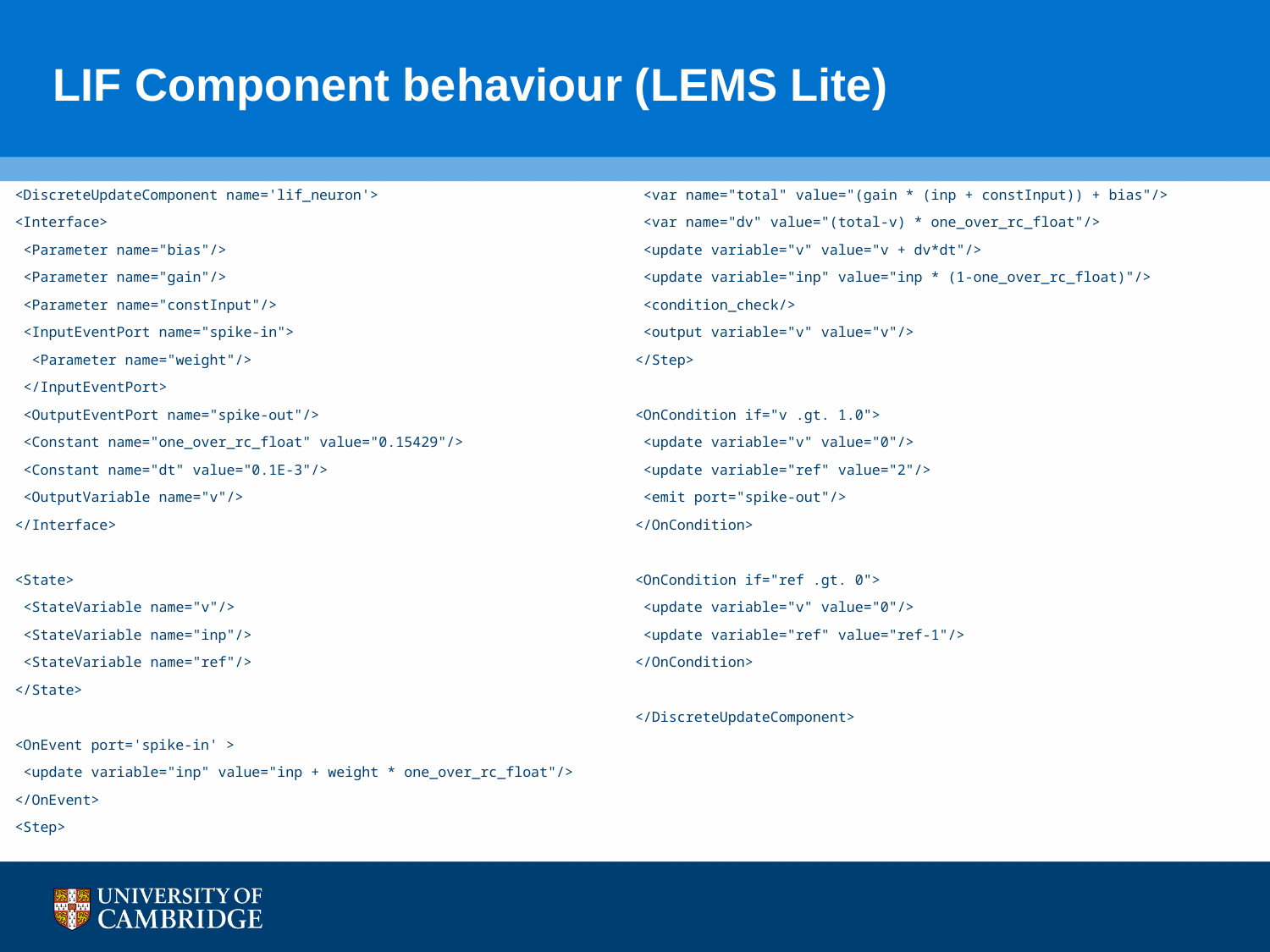

# LIF Component behaviour (LEMS Lite)
<DiscreteUpdateComponent name='lif_neuron'>
<Interface>
 <Parameter name="bias"/>
 <Parameter name="gain"/>
 <Parameter name="constInput"/>
 <InputEventPort name="spike-in">
  <Parameter name="weight"/>
 </InputEventPort>
 <OutputEventPort name="spike-out"/>
 <Constant name="one_over_rc_float" value="0.15429"/>
 <Constant name="dt" value="0.1E-3"/>
 <OutputVariable name="v"/>
</Interface>

<State>
 <StateVariable name="v"/>
 <StateVariable name="inp"/>
 <StateVariable name="ref"/>
</State>

<OnEvent port='spike-in' >
 <update variable="inp" value="inp + weight * one_over_rc_float"/>
</OnEvent>
<Step>
 <var name="total" value="(gain * (inp + constInput)) + bias"/>
 <var name="dv" value="(total-v) * one_over_rc_float"/>
 <update variable="v" value="v + dv*dt"/>
 <update variable="inp" value="inp * (1-one_over_rc_float)"/>
 <condition_check/>
 <output variable="v" value="v"/>
</Step>

<OnCondition if="v .gt. 1.0">
 <update variable="v" value="0"/>
 <update variable="ref" value="2"/>
 <emit port="spike-out"/>
</OnCondition>

<OnCondition if="ref .gt. 0">
 <update variable="v" value="0"/>
 <update variable="ref" value="ref-1"/>
</OnCondition>

</DiscreteUpdateComponent>